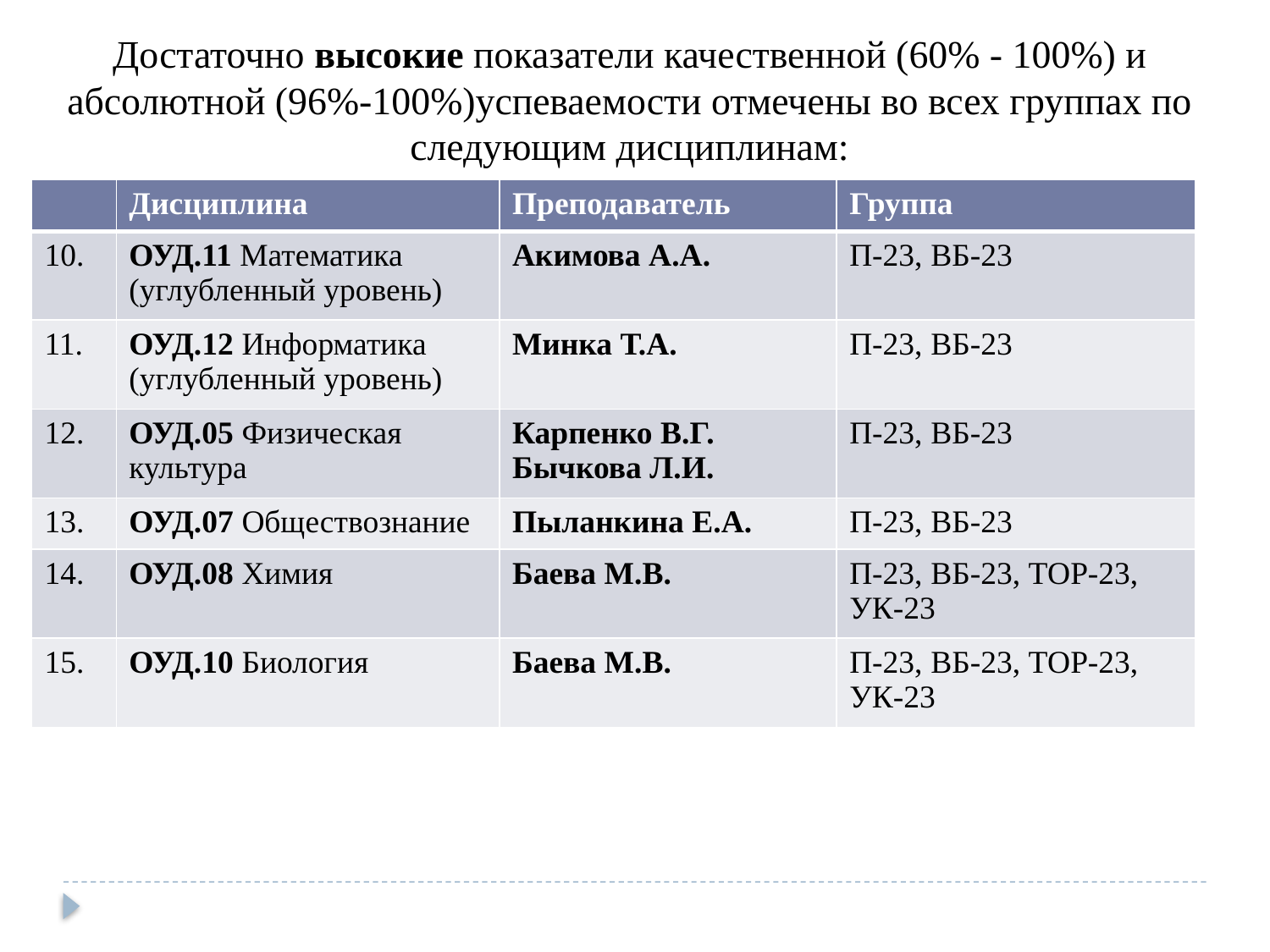

Достаточно высокие показатели качественной (60% - 100%) и абсолютной (96%-100%)успеваемости отмечены во всех группах по следующим дисциплинам:

|  | Дисциплина | Преподаватель | Группа |
| --- | --- | --- | --- |
| 10. | ОУД.11 Математика (углубленный уровень) | Акимова А.А. | П-23, ВБ-23 |
| 11. | ОУД.12 Информатика (углубленный уровень) | Минка Т.А. | П-23, ВБ-23 |
| 12. | ОУД.05 Физическая культура | Карпенко В.Г. Бычкова Л.И. | П-23, ВБ-23 |
| 13. | ОУД.07 Обществознание | Пыланкина Е.А. | П-23, ВБ-23 |
| 14. | ОУД.08 Химия | Баева М.В. | П-23, ВБ-23, ТОР-23, УК-23 |
| 15. | ОУД.10 Биология | Баева М.В. | П-23, ВБ-23, ТОР-23, УК-23 |